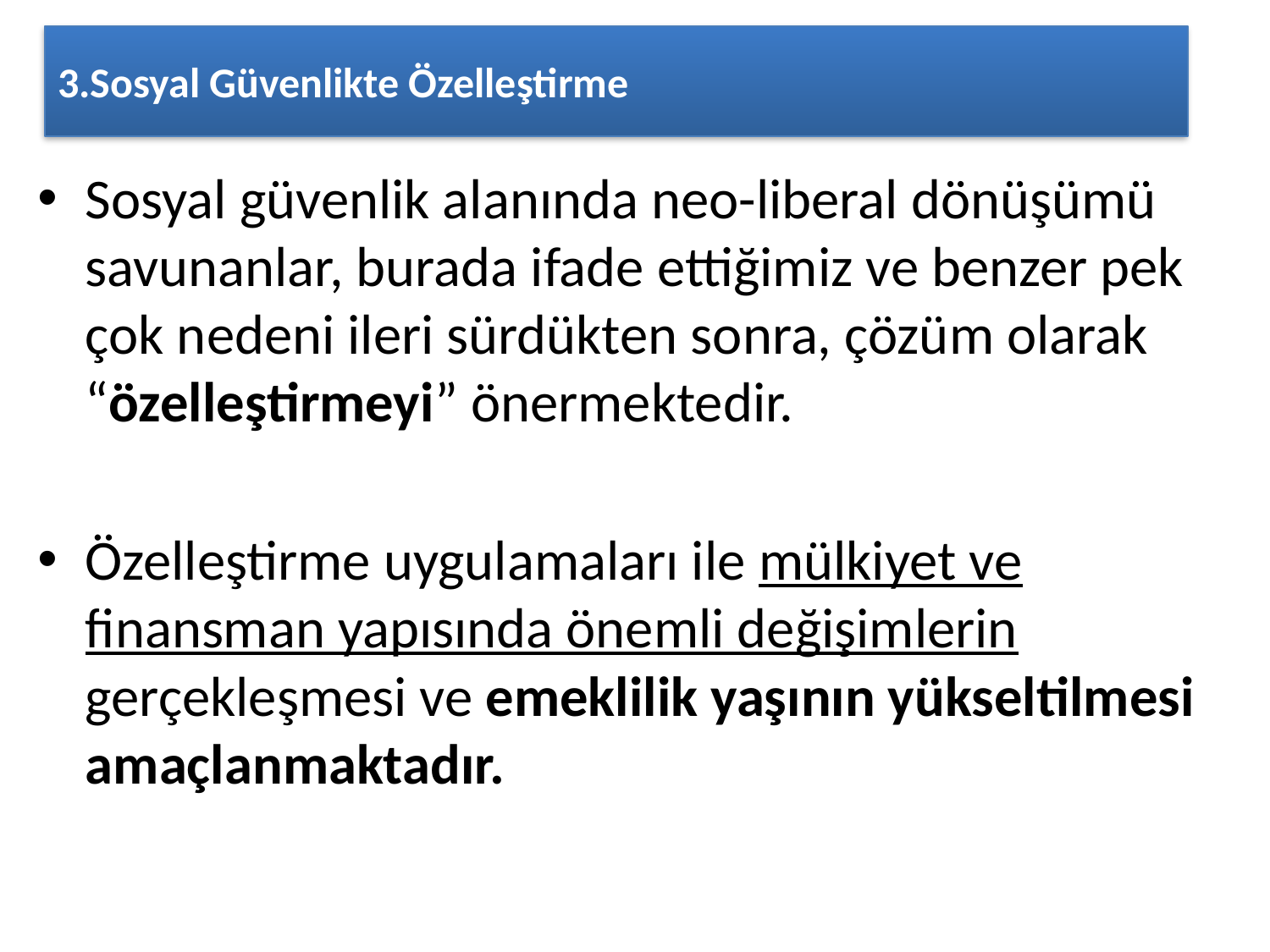

# 3.Sosyal Güvenlikte Özelleştirme
Sosyal güvenlik alanında neo-liberal dönüşümü savunanlar, burada ifade ettiğimiz ve benzer pek çok nedeni ileri sürdükten sonra, çözüm olarak “özelleştirmeyi” önermektedir.

Özelleştirme uygulamaları ile mülkiyet ve finansman yapısında önemli değişimlerin gerçekleşmesi ve emeklilik yaşının yükseltilmesi amaçlanmaktadır.